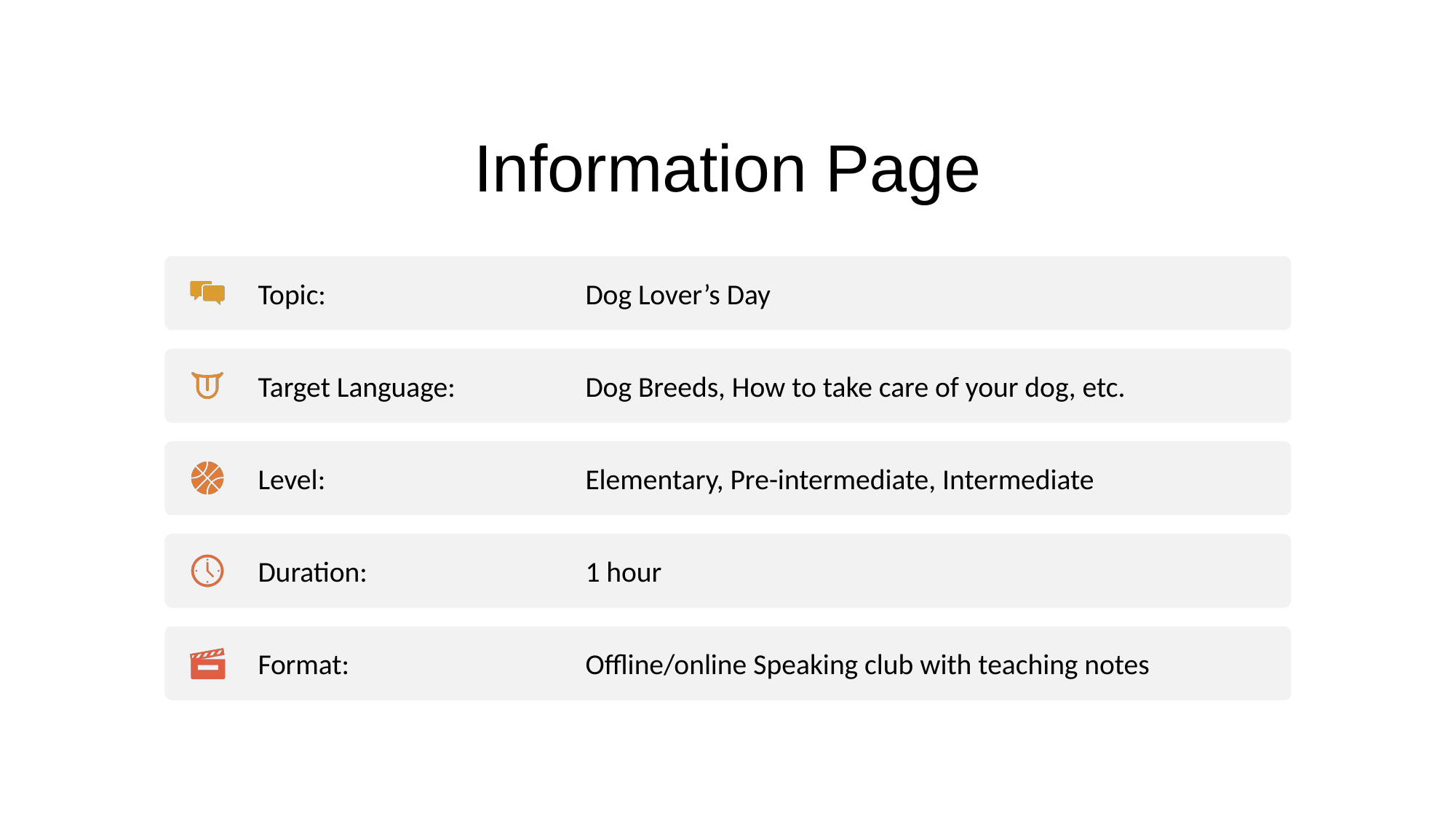

# Information Page
Topic:			Dog Lover’s Day
Target Language:		Dog Breeds, How to take care of your dog, etc.
Level: 			Elementary, Pre-intermediate, Intermediate
Duration:		1 hour
Format:			Offline/online Speaking club with teaching notes